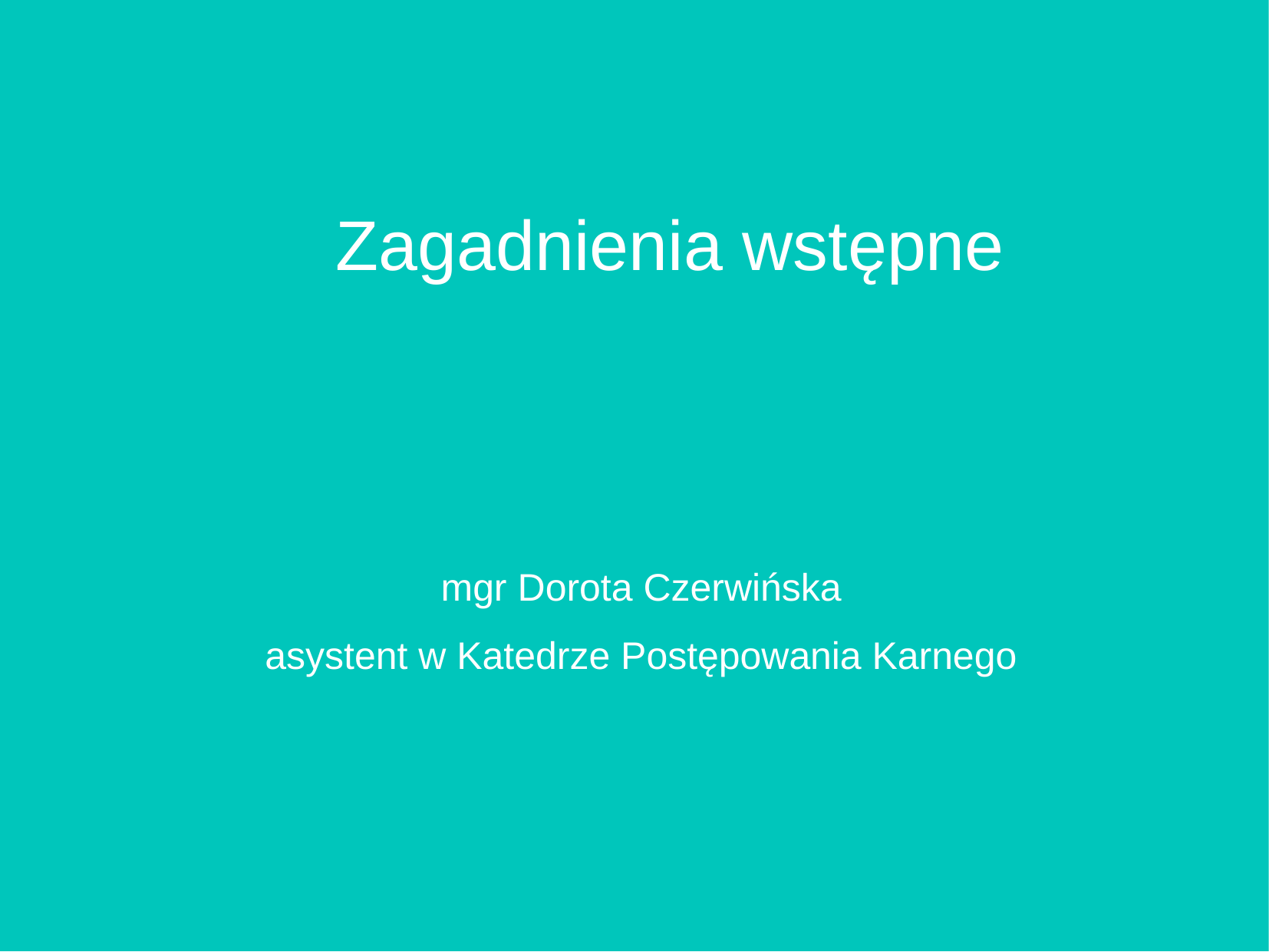

Zagadnienia wstępne

mgr Dorota Czerwińska
asystent w Katedrze Postępowania Karnego